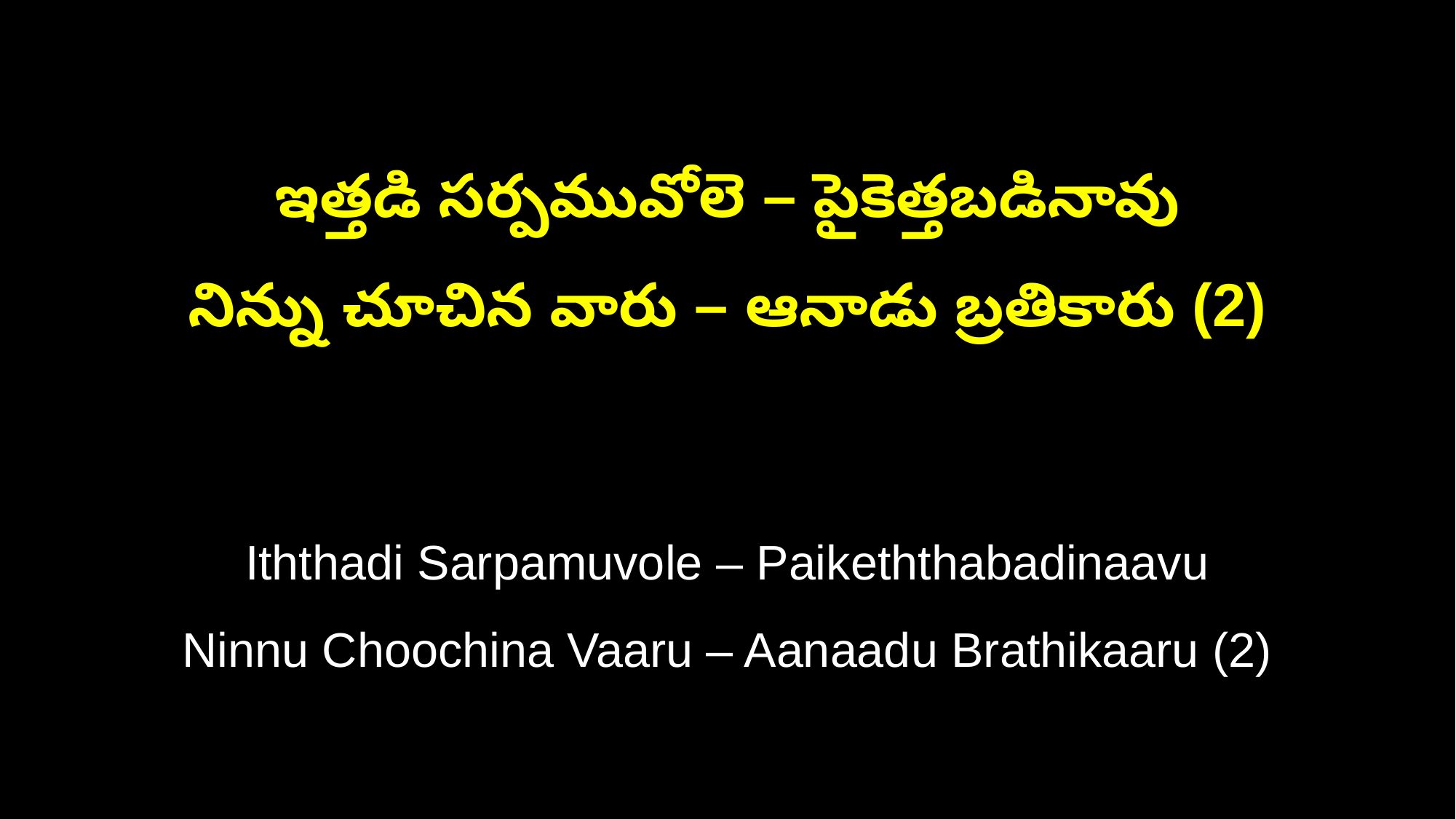

ఇత్తడి సర్పమువోలె – పైకెత్తబడినావు
నిన్ను చూచిన వారు – ఆనాడు బ్రతికారు (2)
Iththadi Sarpamuvole – Paikeththabadinaavu
Ninnu Choochina Vaaru – Aanaadu Brathikaaru (2)